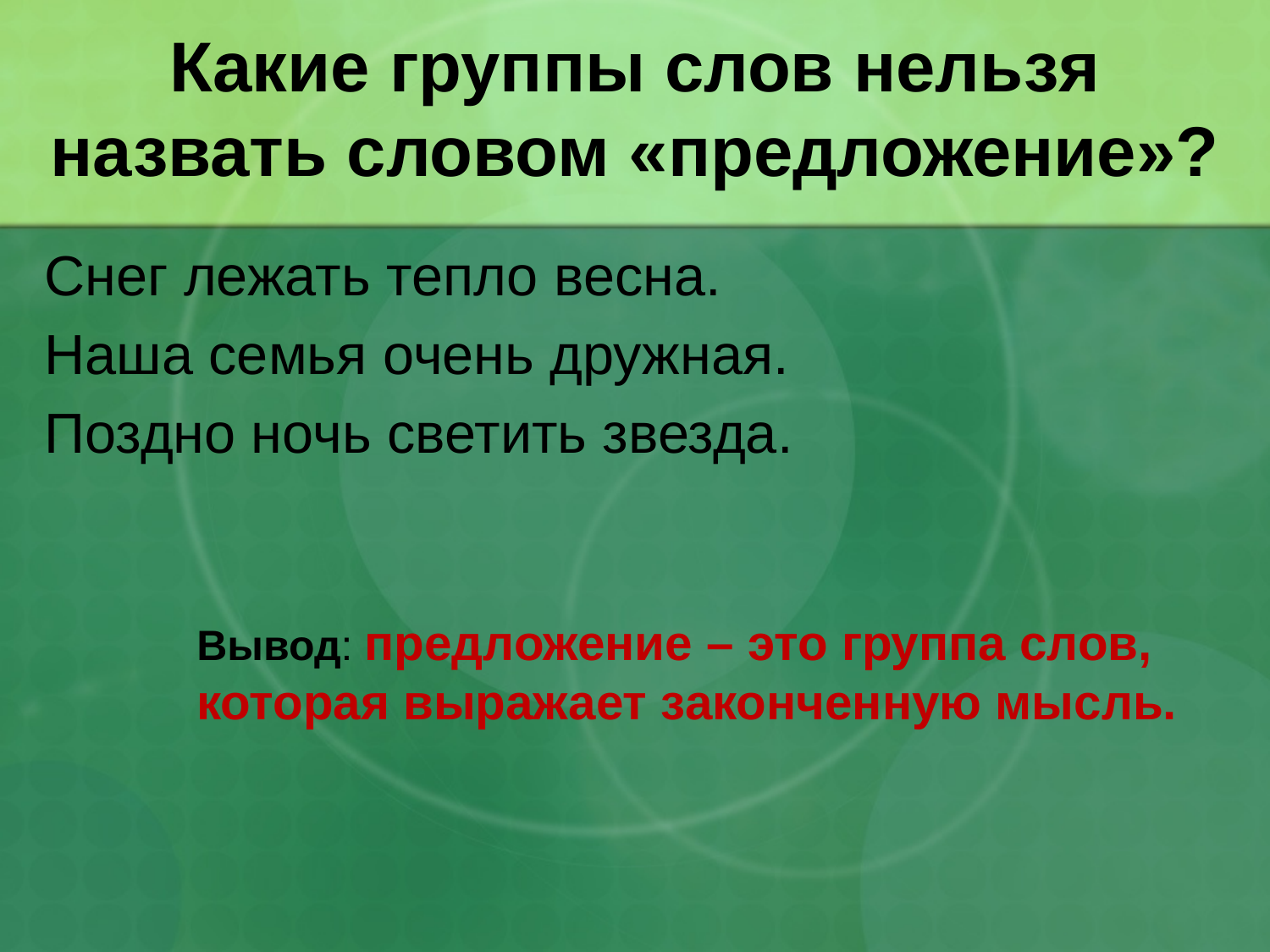

# Какие группы слов нельзя назвать словом «предложение»?
Снег лежать тепло весна.
Наша семья очень дружная.
Поздно ночь светить звезда.
Вывод: предложение – это группа слов,
которая выражает законченную мысль.